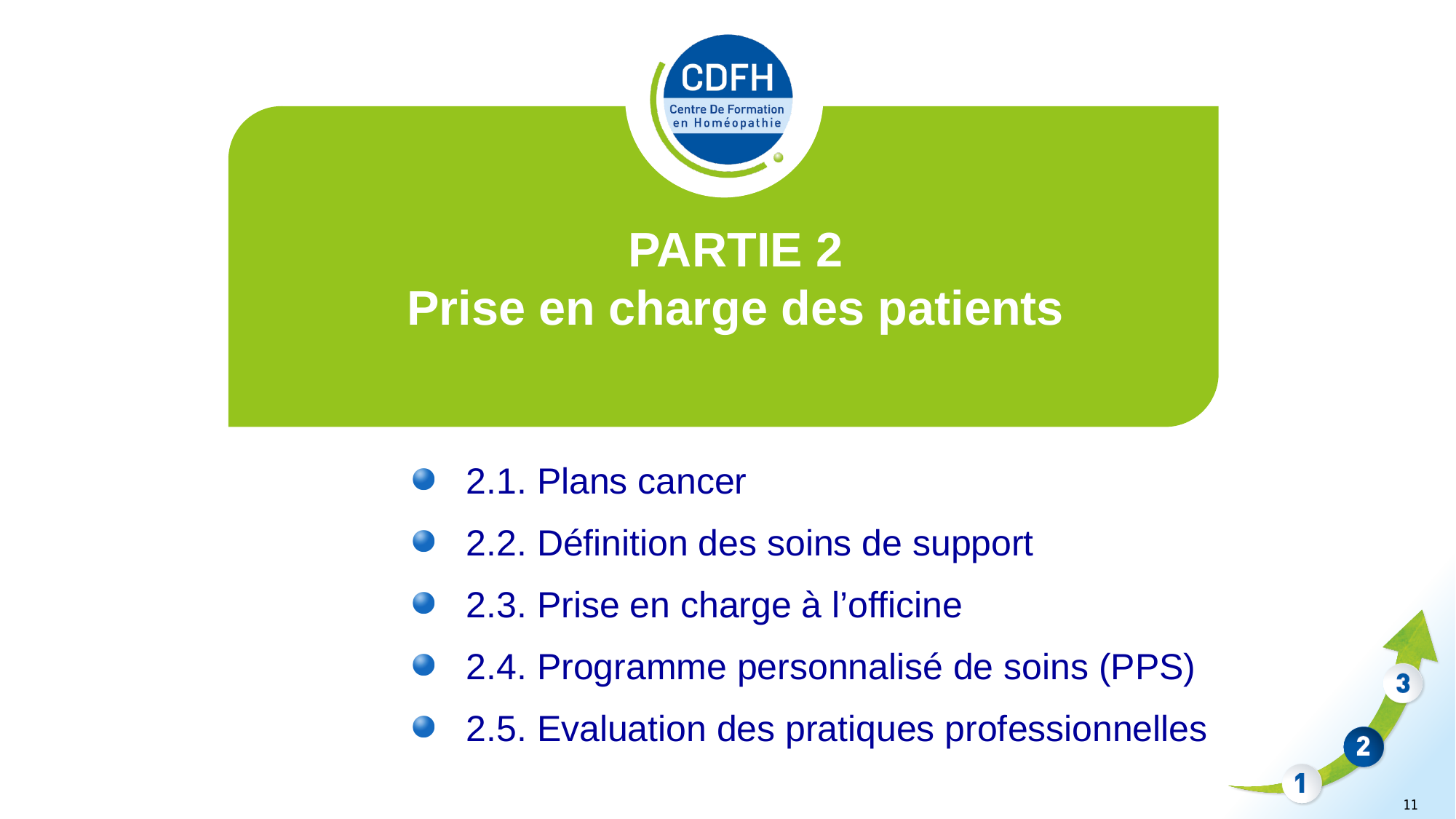

PARTIE 2
Prise en charge des patients
2.1. Plans cancer
2.2. Définition des soins de support
2.3. Prise en charge à l’officine
2.4. Programme personnalisé de soins (PPS)
2.5. Evaluation des pratiques professionnelles